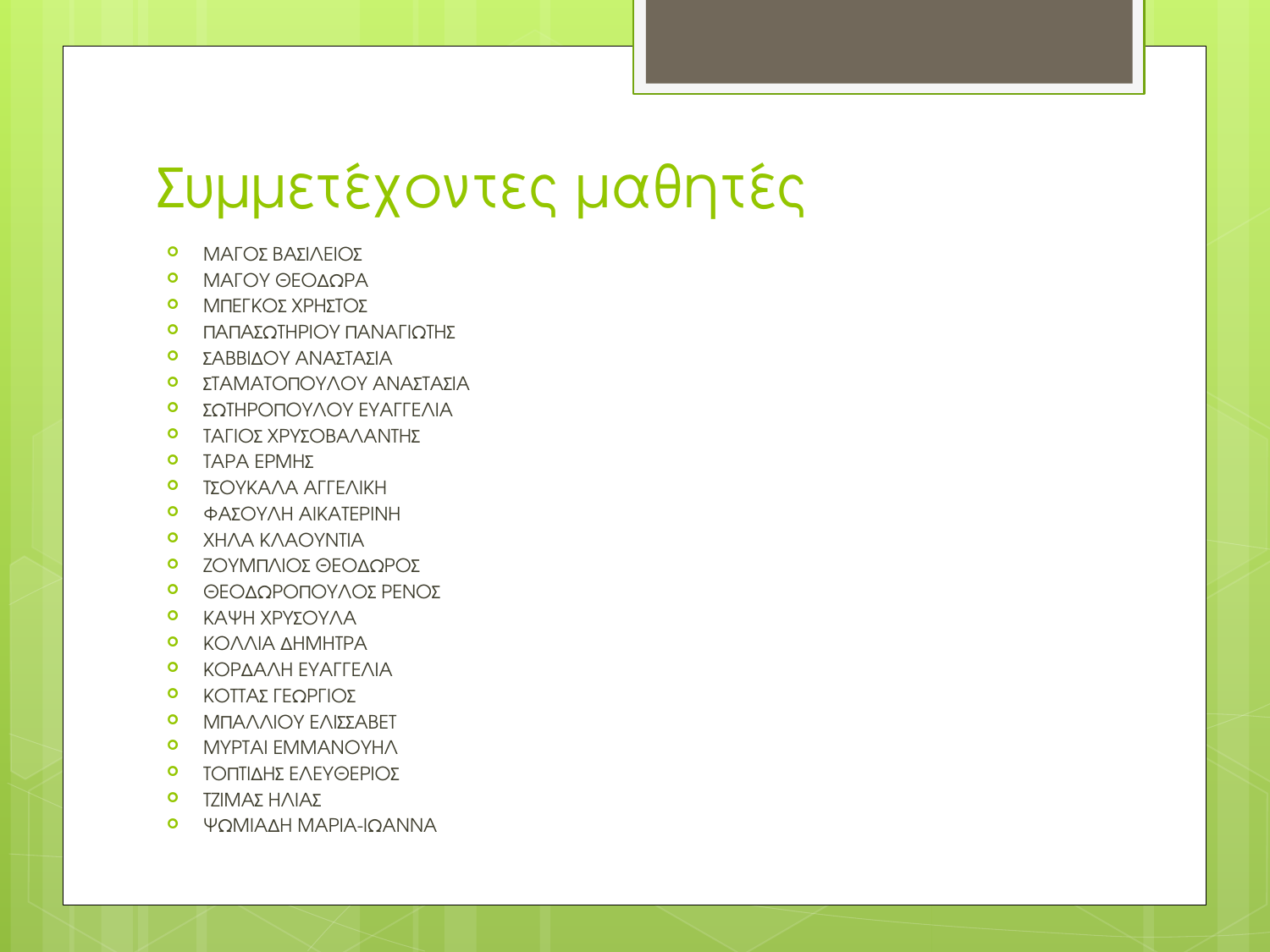

# Συμμετέχοντες μαθητές
ΜΑΓΟΣ ΒΑΣΙΛΕΙΟΣ
ΜΑΓΟΥ ΘΕΟΔΩΡΑ
ΜΠΕΓΚΟΣ ΧΡΗΣΤΟΣ
ΠΑΠΑΣΩΤΗΡΙΟΥ ΠΑΝΑΓΙΩΤΗΣ
ΣΑΒΒΙΔΟΥ ΑΝΑΣΤΑΣΙΑ
ΣΤΑΜΑΤΟΠΟΥΛΟΥ ΑΝΑΣΤΑΣΙΑ
ΣΩΤΗΡΟΠΟΥΛΟΥ ΕΥΑΓΓΕΛΙΑ
ΤΑΓΙΟΣ ΧΡΥΣΟΒΑΛΑΝΤΗΣ
ΤΑΡΑ ΕΡΜΗΣ
ΤΣΟΥΚΑΛΑ ΑΓΓΕΛΙΚΗ
ΦΑΣΟΥΛΗ ΑΙΚΑΤΕΡΙΝΗ
ΧΗΛΑ ΚΛΑΟΥΝΤΙΑ
ΖΟΥΜΠΛΙΟΣ ΘΕΟΔΩΡΟΣ
ΘΕΟΔΩΡΟΠΟΥΛΟΣ ΡΕΝΟΣ
ΚΑΨΗ ΧΡΥΣΟΥΛΑ
ΚΟΛΛΙΑ ΔΗΜΗΤΡΑ
ΚΟΡΔΑΛΗ ΕΥΑΓΓΕΛΙΑ
ΚΟΤΤΑΣ ΓΕΩΡΓΙΟΣ
ΜΠΑΛΛΙΟΥ ΕΛΙΣΣΑΒΕΤ
ΜΥΡΤΑΙ ΕΜΜΑΝΟΥΗΛ
ΤΟΠΤΙΔΗΣ ΕΛΕΥΘΕΡΙΟΣ
ΤΖΙΜΑΣ ΗΛΙΑΣ
ΨΩΜΙΑΔΗ ΜΑΡΙΑ-ΙΩΑΝΝΑ